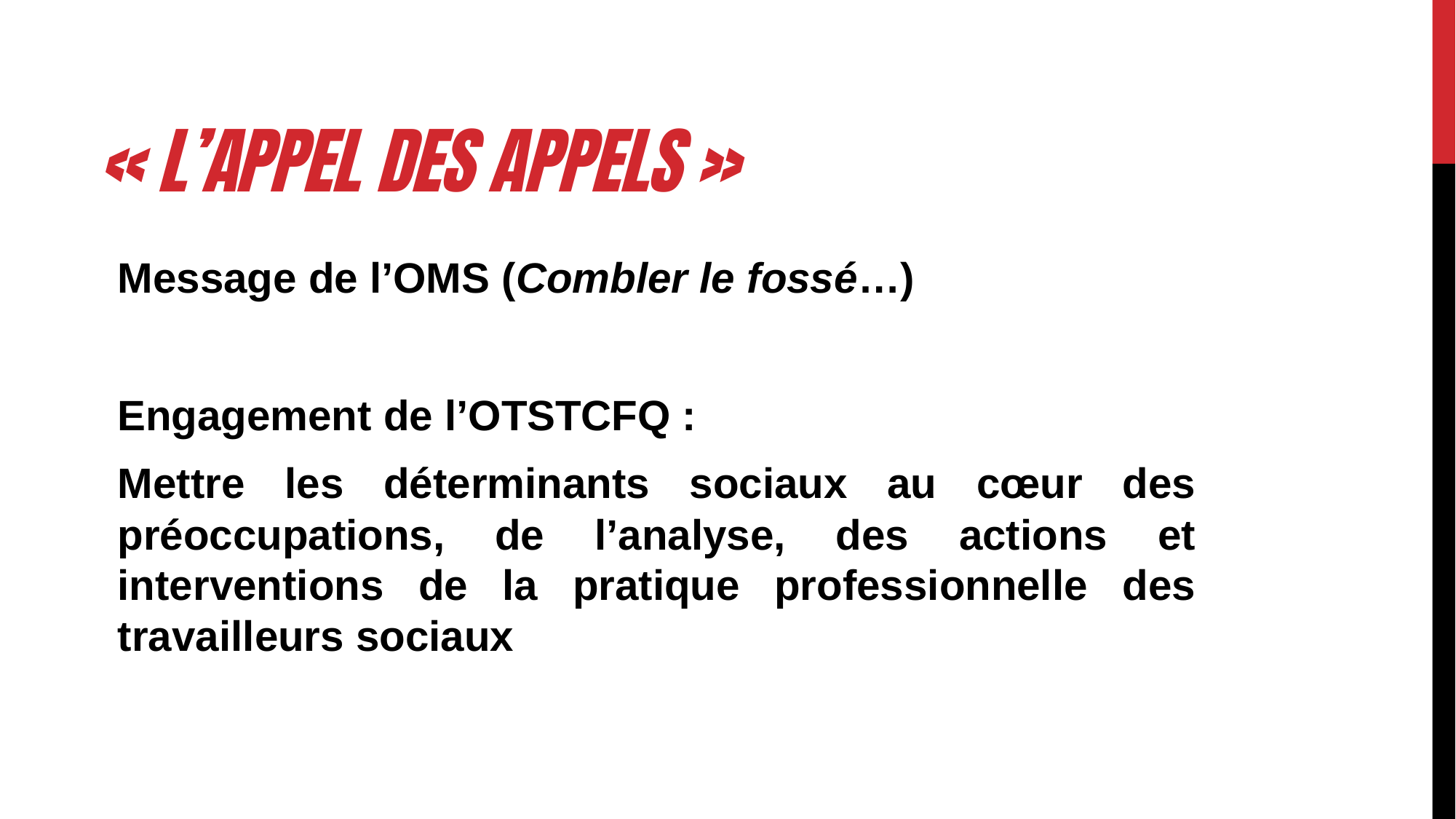

# « L’appel des appels »
Message de l’OMS (Combler le fossé…)

Engagement de l’OTSTCFQ :
Mettre les déterminants sociaux au cœur des préoccupations, de l’analyse, des actions et interventions de la pratique professionnelle des travailleurs sociaux